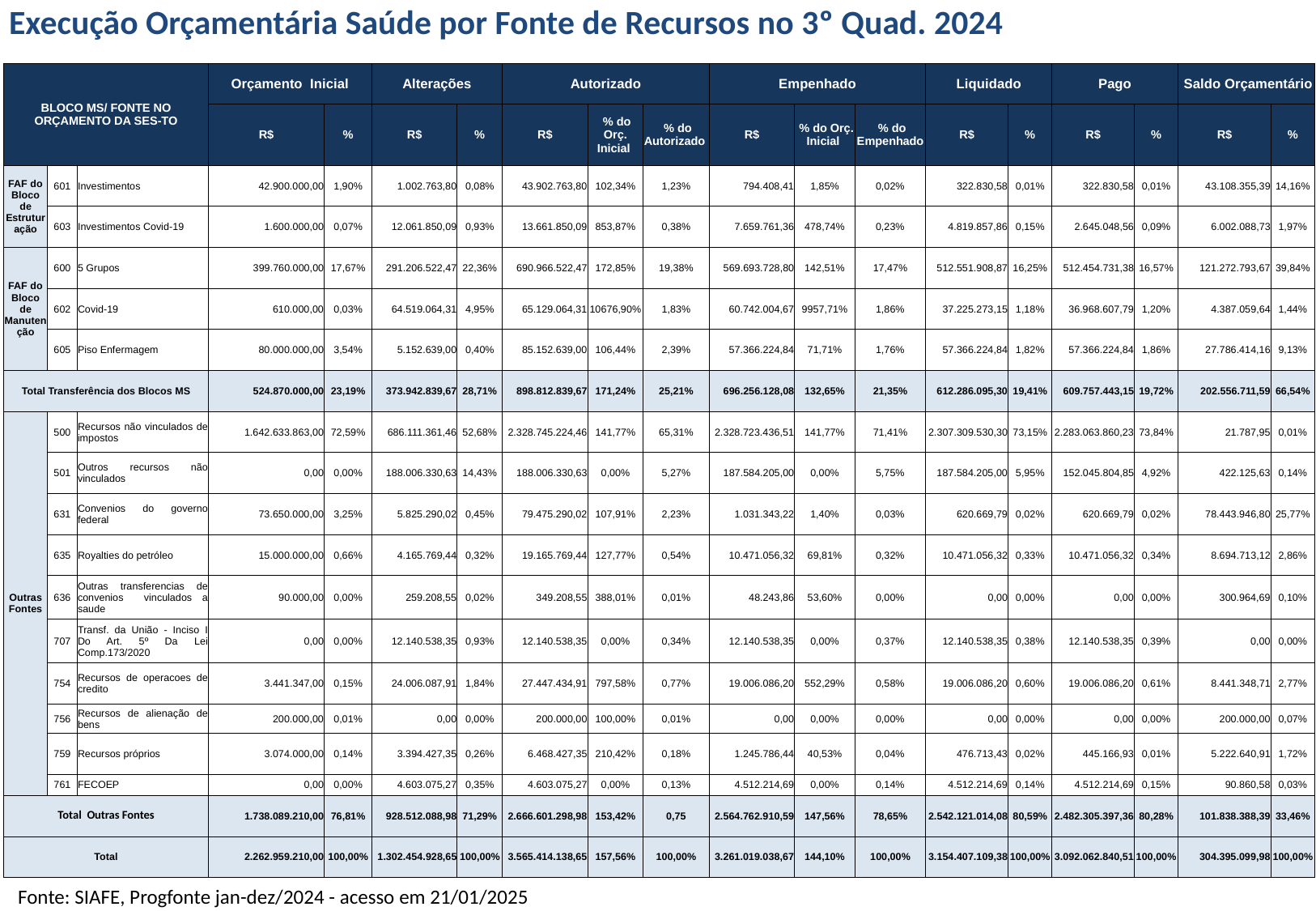

Execução Orçamentária Saúde por Fonte de Recursos no 3º Quad. 2024
| BLOCO MS/ FONTE NO ORÇAMENTO DA SES-TO |  |  | Orçamento Inicial |  | Alterações |  | Autorizado |  |  | Empenhado |  |  | Liquidado |  | Pago |  | Saldo Orçamentário |  |
| --- | --- | --- | --- | --- | --- | --- | --- | --- | --- | --- | --- | --- | --- | --- | --- | --- | --- | --- |
|  |  |  | R$ | % | R$ | % | R$ | % do Orç. Inicial | % do Autorizado | R$ | % do Orç. Inicial | % do Empenhado | R$ | % | R$ | % | R$ | % |
| FAF do Bloco de Estruturação | 601 | Investimentos | 42.900.000,00 | 1,90% | 1.002.763,80 | 0,08% | 43.902.763,80 | 102,34% | 1,23% | 794.408,41 | 1,85% | 0,02% | 322.830,58 | 0,01% | 322.830,58 | 0,01% | 43.108.355,39 | 14,16% |
|  | 603 | Investimentos Covid-19 | 1.600.000,00 | 0,07% | 12.061.850,09 | 0,93% | 13.661.850,09 | 853,87% | 0,38% | 7.659.761,36 | 478,74% | 0,23% | 4.819.857,86 | 0,15% | 2.645.048,56 | 0,09% | 6.002.088,73 | 1,97% |
| FAF do Bloco de Manutenção | 600 | 5 Grupos | 399.760.000,00 | 17,67% | 291.206.522,47 | 22,36% | 690.966.522,47 | 172,85% | 19,38% | 569.693.728,80 | 142,51% | 17,47% | 512.551.908,87 | 16,25% | 512.454.731,38 | 16,57% | 121.272.793,67 | 39,84% |
|  | 602 | Covid-19 | 610.000,00 | 0,03% | 64.519.064,31 | 4,95% | 65.129.064,31 | 10676,90% | 1,83% | 60.742.004,67 | 9957,71% | 1,86% | 37.225.273,15 | 1,18% | 36.968.607,79 | 1,20% | 4.387.059,64 | 1,44% |
|  | 605 | Piso Enfermagem | 80.000.000,00 | 3,54% | 5.152.639,00 | 0,40% | 85.152.639,00 | 106,44% | 2,39% | 57.366.224,84 | 71,71% | 1,76% | 57.366.224,84 | 1,82% | 57.366.224,84 | 1,86% | 27.786.414,16 | 9,13% |
| Total Transferência dos Blocos MS |  |  | 524.870.000,00 | 23,19% | 373.942.839,67 | 28,71% | 898.812.839,67 | 171,24% | 25,21% | 696.256.128,08 | 132,65% | 21,35% | 612.286.095,30 | 19,41% | 609.757.443,15 | 19,72% | 202.556.711,59 | 66,54% |
| Outras Fontes | 500 | Recursos não vinculados de impostos | 1.642.633.863,00 | 72,59% | 686.111.361,46 | 52,68% | 2.328.745.224,46 | 141,77% | 65,31% | 2.328.723.436,51 | 141,77% | 71,41% | 2.307.309.530,30 | 73,15% | 2.283.063.860,23 | 73,84% | 21.787,95 | 0,01% |
|  | 501 | Outros recursos não vinculados | 0,00 | 0,00% | 188.006.330,63 | 14,43% | 188.006.330,63 | 0,00% | 5,27% | 187.584.205,00 | 0,00% | 5,75% | 187.584.205,00 | 5,95% | 152.045.804,85 | 4,92% | 422.125,63 | 0,14% |
|  | 631 | Convenios do governo federal | 73.650.000,00 | 3,25% | 5.825.290,02 | 0,45% | 79.475.290,02 | 107,91% | 2,23% | 1.031.343,22 | 1,40% | 0,03% | 620.669,79 | 0,02% | 620.669,79 | 0,02% | 78.443.946,80 | 25,77% |
|  | 635 | Royalties do petróleo | 15.000.000,00 | 0,66% | 4.165.769,44 | 0,32% | 19.165.769,44 | 127,77% | 0,54% | 10.471.056,32 | 69,81% | 0,32% | 10.471.056,32 | 0,33% | 10.471.056,32 | 0,34% | 8.694.713,12 | 2,86% |
|  | 636 | Outras transferencias de convenios vinculados a saude | 90.000,00 | 0,00% | 259.208,55 | 0,02% | 349.208,55 | 388,01% | 0,01% | 48.243,86 | 53,60% | 0,00% | 0,00 | 0,00% | 0,00 | 0,00% | 300.964,69 | 0,10% |
|  | 707 | Transf. da União - Inciso I Do Art. 5º Da Lei Comp.173/2020 | 0,00 | 0,00% | 12.140.538,35 | 0,93% | 12.140.538,35 | 0,00% | 0,34% | 12.140.538,35 | 0,00% | 0,37% | 12.140.538,35 | 0,38% | 12.140.538,35 | 0,39% | 0,00 | 0,00% |
|  | 754 | Recursos de operacoes de credito | 3.441.347,00 | 0,15% | 24.006.087,91 | 1,84% | 27.447.434,91 | 797,58% | 0,77% | 19.006.086,20 | 552,29% | 0,58% | 19.006.086,20 | 0,60% | 19.006.086,20 | 0,61% | 8.441.348,71 | 2,77% |
|  | 756 | Recursos de alienação de bens | 200.000,00 | 0,01% | 0,00 | 0,00% | 200.000,00 | 100,00% | 0,01% | 0,00 | 0,00% | 0,00% | 0,00 | 0,00% | 0,00 | 0,00% | 200.000,00 | 0,07% |
|  | 759 | Recursos próprios | 3.074.000,00 | 0,14% | 3.394.427,35 | 0,26% | 6.468.427,35 | 210,42% | 0,18% | 1.245.786,44 | 40,53% | 0,04% | 476.713,43 | 0,02% | 445.166,93 | 0,01% | 5.222.640,91 | 1,72% |
|  | 761 | FECOEP | 0,00 | 0,00% | 4.603.075,27 | 0,35% | 4.603.075,27 | 0,00% | 0,13% | 4.512.214,69 | 0,00% | 0,14% | 4.512.214,69 | 0,14% | 4.512.214,69 | 0,15% | 90.860,58 | 0,03% |
| Total Outras Fontes |  |  | 1.738.089.210,00 | 76,81% | 928.512.088,98 | 71,29% | 2.666.601.298,98 | 153,42% | 0,75 | 2.564.762.910,59 | 147,56% | 78,65% | 2.542.121.014,08 | 80,59% | 2.482.305.397,36 | 80,28% | 101.838.388,39 | 33,46% |
| Total |  |  | 2.262.959.210,00 | 100,00% | 1.302.454.928,65 | 100,00% | 3.565.414.138,65 | 157,56% | 100,00% | 3.261.019.038,67 | 144,10% | 100,00% | 3.154.407.109,38 | 100,00% | 3.092.062.840,51 | 100,00% | 304.395.099,98 | 100,00% |
Fonte: SIAFE, Progfonte jan-dez/2024 - acesso em 21/01/2025